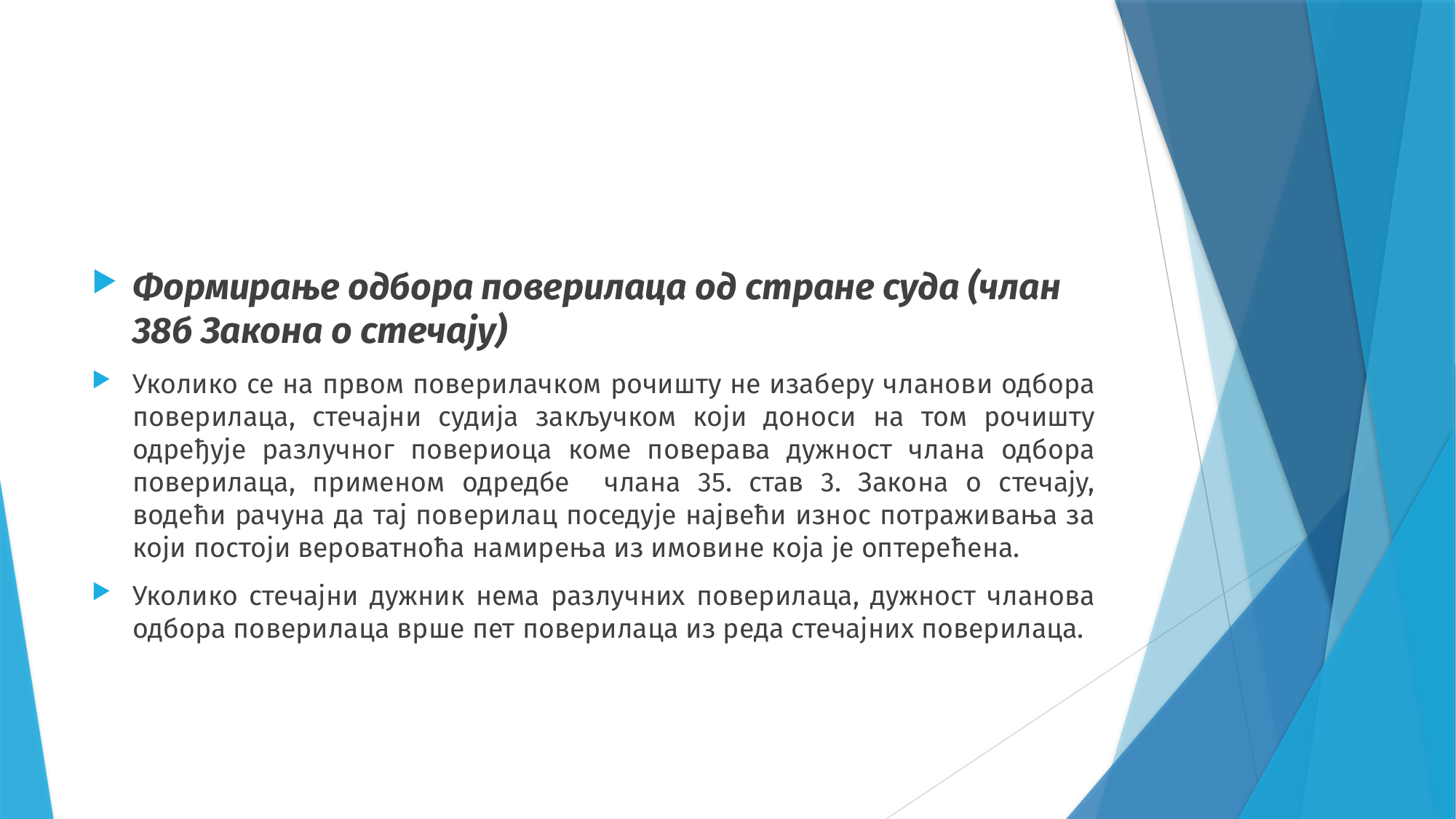

Формирање одбора поверилаца од стране суда (члан 38б Закона о стечају)
Уколико се на првом поверилачком рочишту не изаберу чланови одбора поверилаца, стечајни судија закључком који доноси на том рочишту одређује разлучног повериоца коме поверава дужност члана одбора поверилаца, применом одредбе  члана 35. став 3. Закона о стечају, водећи рачуна да тај поверилац поседује највећи износ потраживања за који постоји вероватноћа намирења из имовине која је оптерећена.
Уколико стечајни дужник нема разлучних поверилаца, дужност чланова одбора поверилаца врше пет поверилаца из реда стечајних поверилаца.